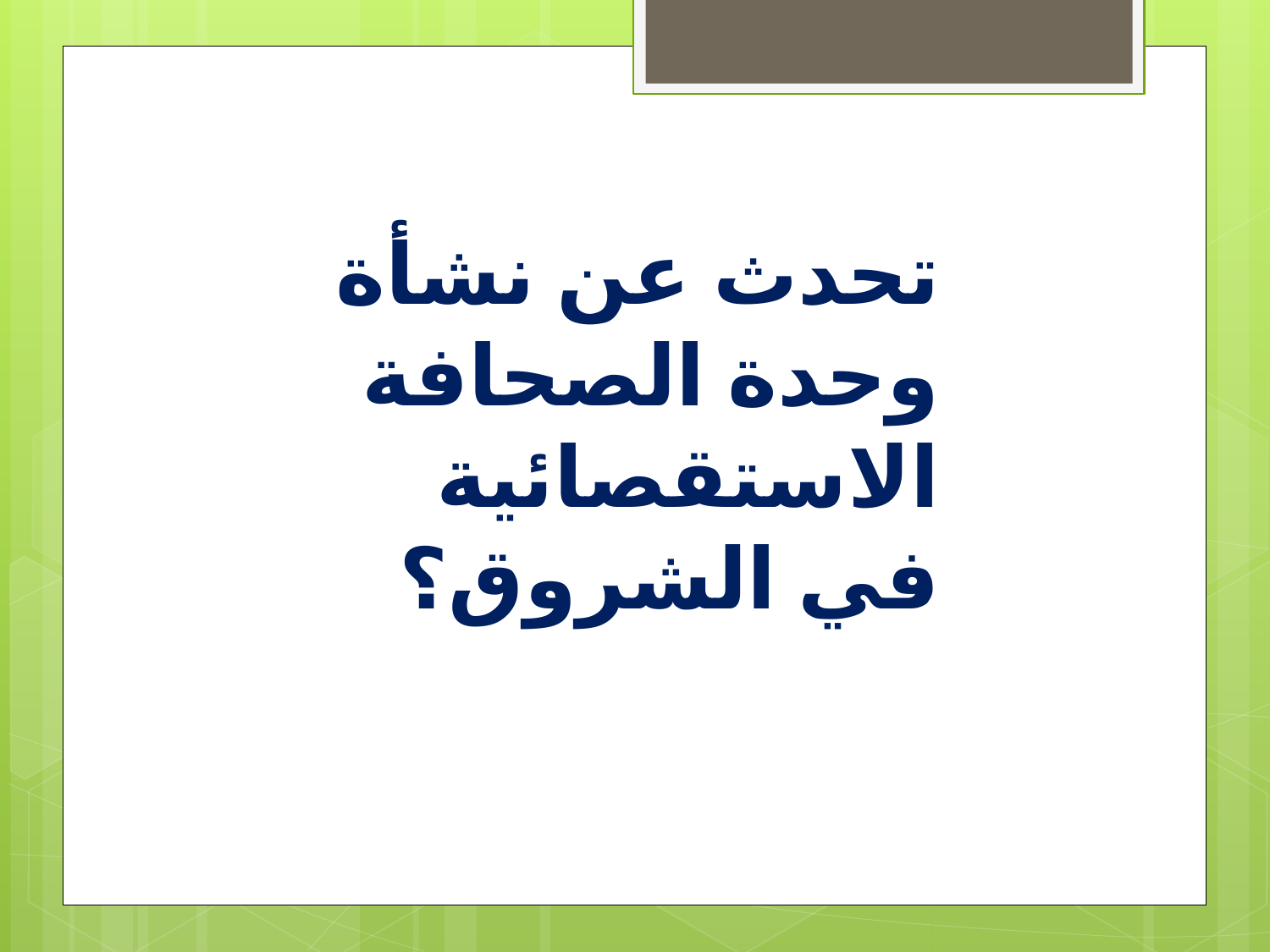

تحدث عن نشأة وحدة الصحافة الاستقصائية في الشروق؟